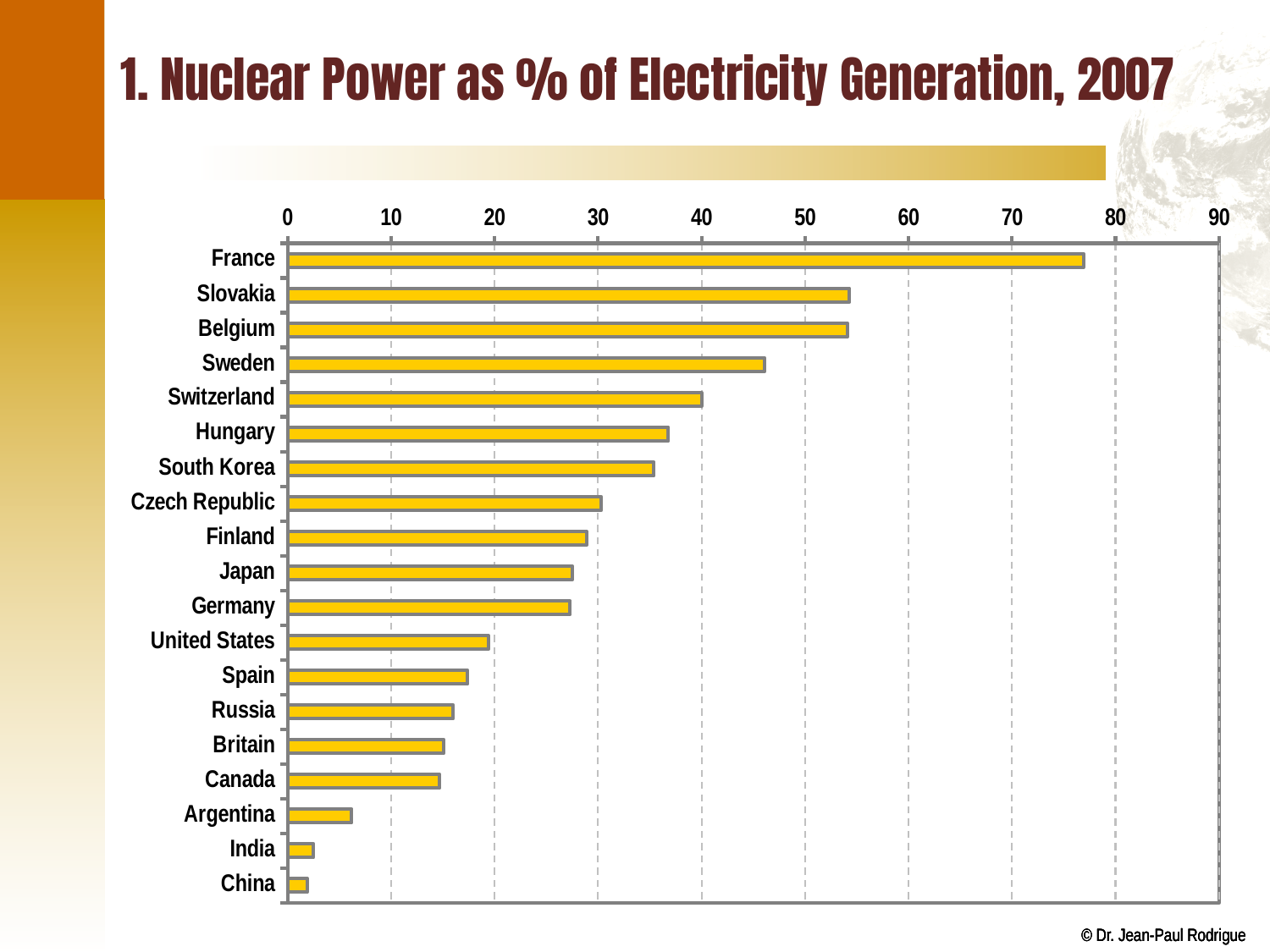

# 1. Nuclear Power as % of Electricity Generation, 2007

### Chart

| Category | 2007 |
|---|---|
| France | 76.9 |
| Slovakia | 54.3 |
| Belgium | 54.1 |
| Sweden | 46.1 |
| Switzerland | 40.0 |
| Hungary | 36.8 |
| South Korea | 35.4 |
| Czech Republic | 30.3 |
| Finland | 28.9 |
| Japan | 27.5 |
| Germany | 27.3 |
| United States | 19.4 |
| Spain | 17.4 |
| Russia | 16.0 |
| Britain | 15.1 |
| Canada | 14.7 |
| Argentina | 6.2 |
| India | 2.5 |
| China | 1.9 |